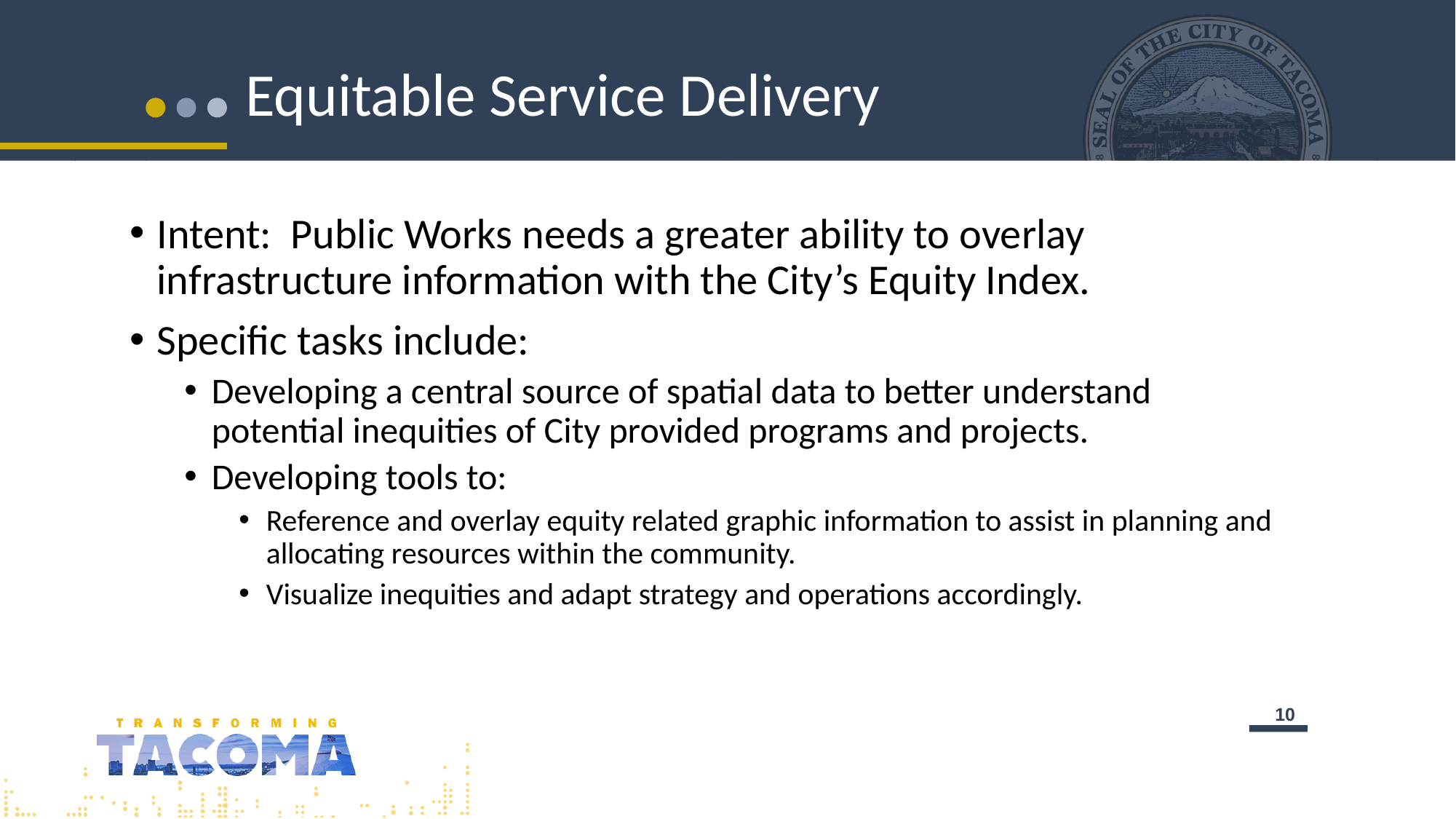

# Equitable Service Delivery
Intent:  Public Works needs a greater ability to overlay infrastructure information with the City’s Equity Index.
Specific tasks include:
Developing a central source of spatial data to better understand potential inequities of City provided programs and projects.
Developing tools to:
Reference and overlay equity related graphic information to assist in planning and allocating resources within the community.
Visualize inequities and adapt strategy and operations accordingly.